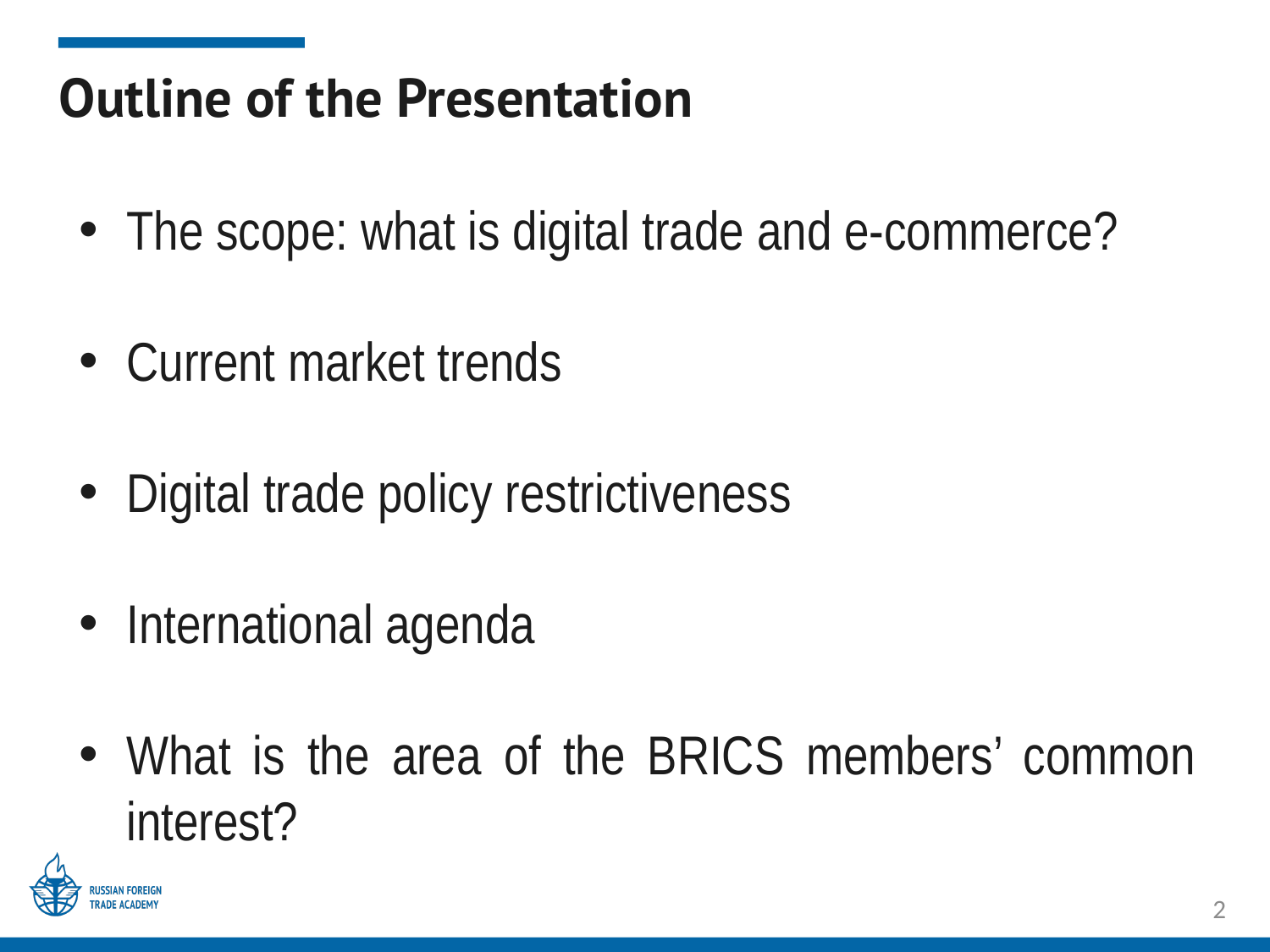

# Outline of the Presentation
The scope: what is digital trade and e-commerce?

Current market trends

Digital trade policy restrictiveness

International agenda

What is the area of the BRICS members’ common interest?
2